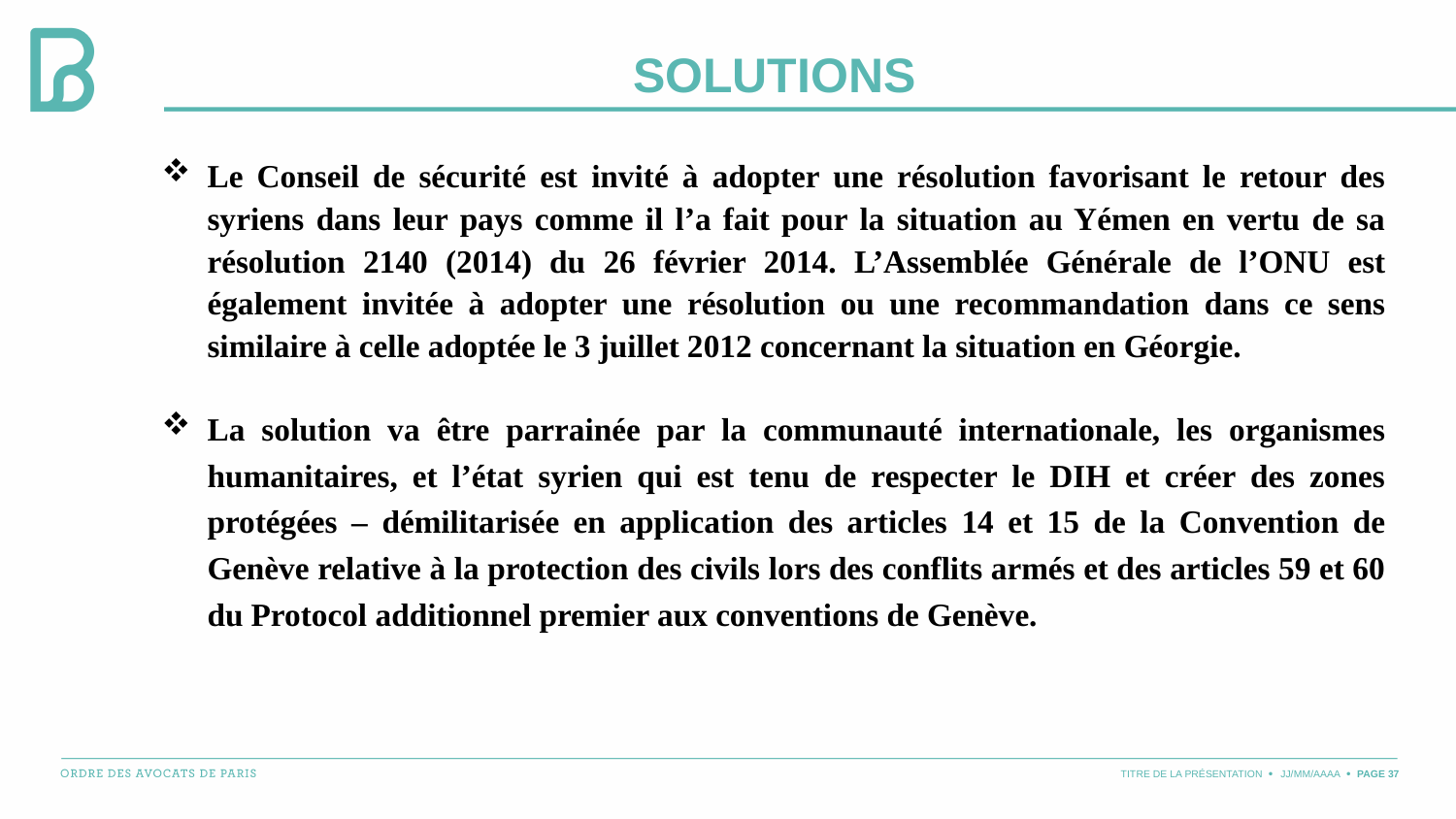

# SOLUTIONS
Le Conseil de sécurité est invité à adopter une résolution favorisant le retour des syriens dans leur pays comme il l’a fait pour la situation au Yémen en vertu de sa résolution 2140 (2014) du 26 février 2014. L’Assemblée Générale de l’ONU est également invitée à adopter une résolution ou une recommandation dans ce sens similaire à celle adoptée le 3 juillet 2012 concernant la situation en Géorgie.
La solution va être parrainée par la communauté internationale, les organismes humanitaires, et l’état syrien qui est tenu de respecter le DIH et créer des zones protégées – démilitarisée en application des articles 14 et 15 de la Convention de Genève relative à la protection des civils lors des conflits armés et des articles 59 et 60 du Protocol additionnel premier aux conventions de Genève.

TITRE DE LA PRÉSENTATION
JJ/MM/AAAA